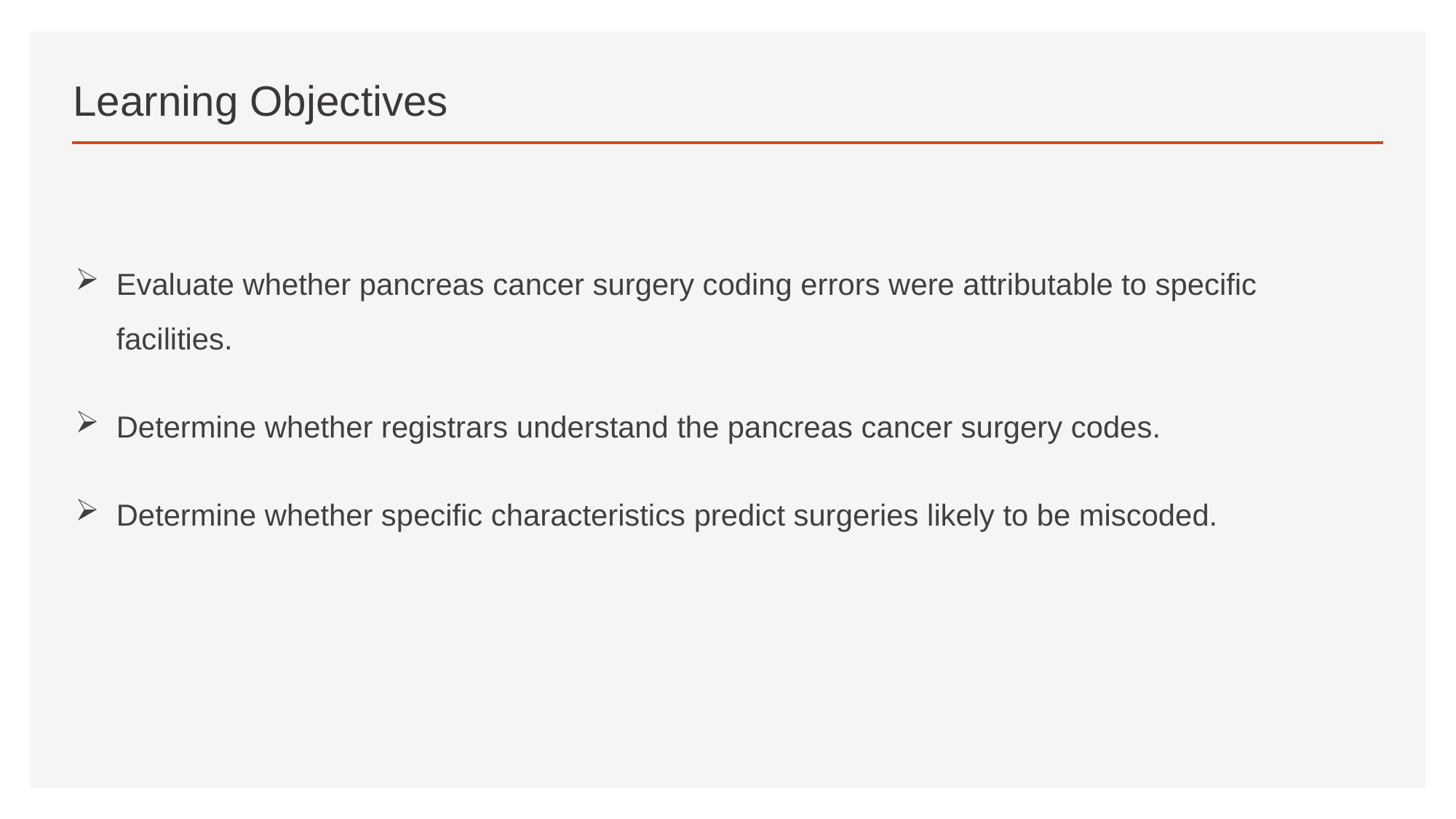

# Learning Objectives

Evaluate whether pancreas cancer surgery coding errors were attributable to specific facilities.
Determine whether registrars understand the pancreas cancer surgery codes.
Determine whether specific characteristics predict surgeries likely to be miscoded.